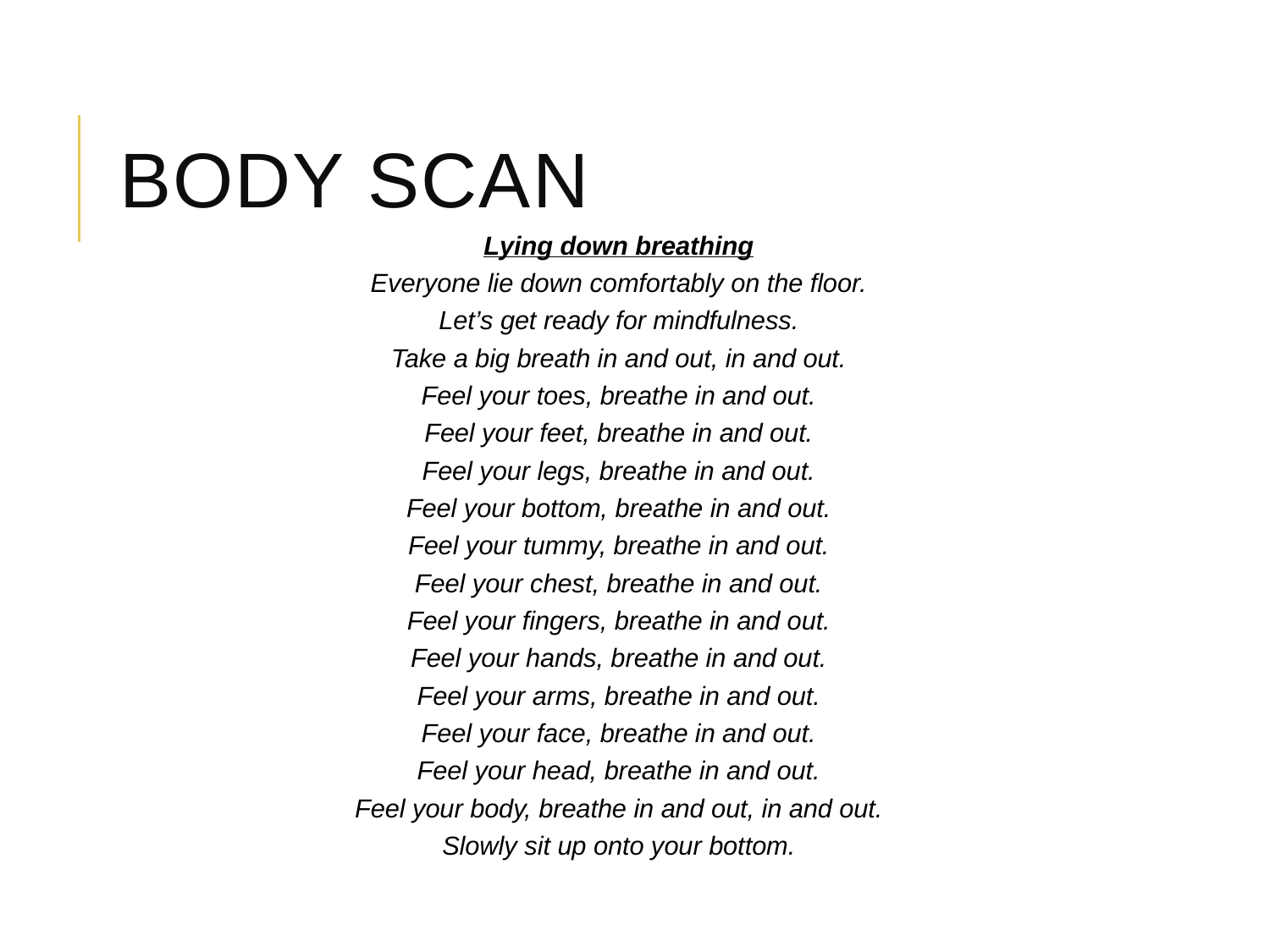

# BODY SCAN
Lying down breathing
Everyone lie down comfortably on the floor.
Let’s get ready for mindfulness.
Take a big breath in and out, in and out.
Feel your toes, breathe in and out.
Feel your feet, breathe in and out.
Feel your legs, breathe in and out.
Feel your bottom, breathe in and out.
Feel your tummy, breathe in and out.
Feel your chest, breathe in and out.
Feel your fingers, breathe in and out.
Feel your hands, breathe in and out.
Feel your arms, breathe in and out.
Feel your face, breathe in and out.
Feel your head, breathe in and out.
Feel your body, breathe in and out, in and out.
Slowly sit up onto your bottom.